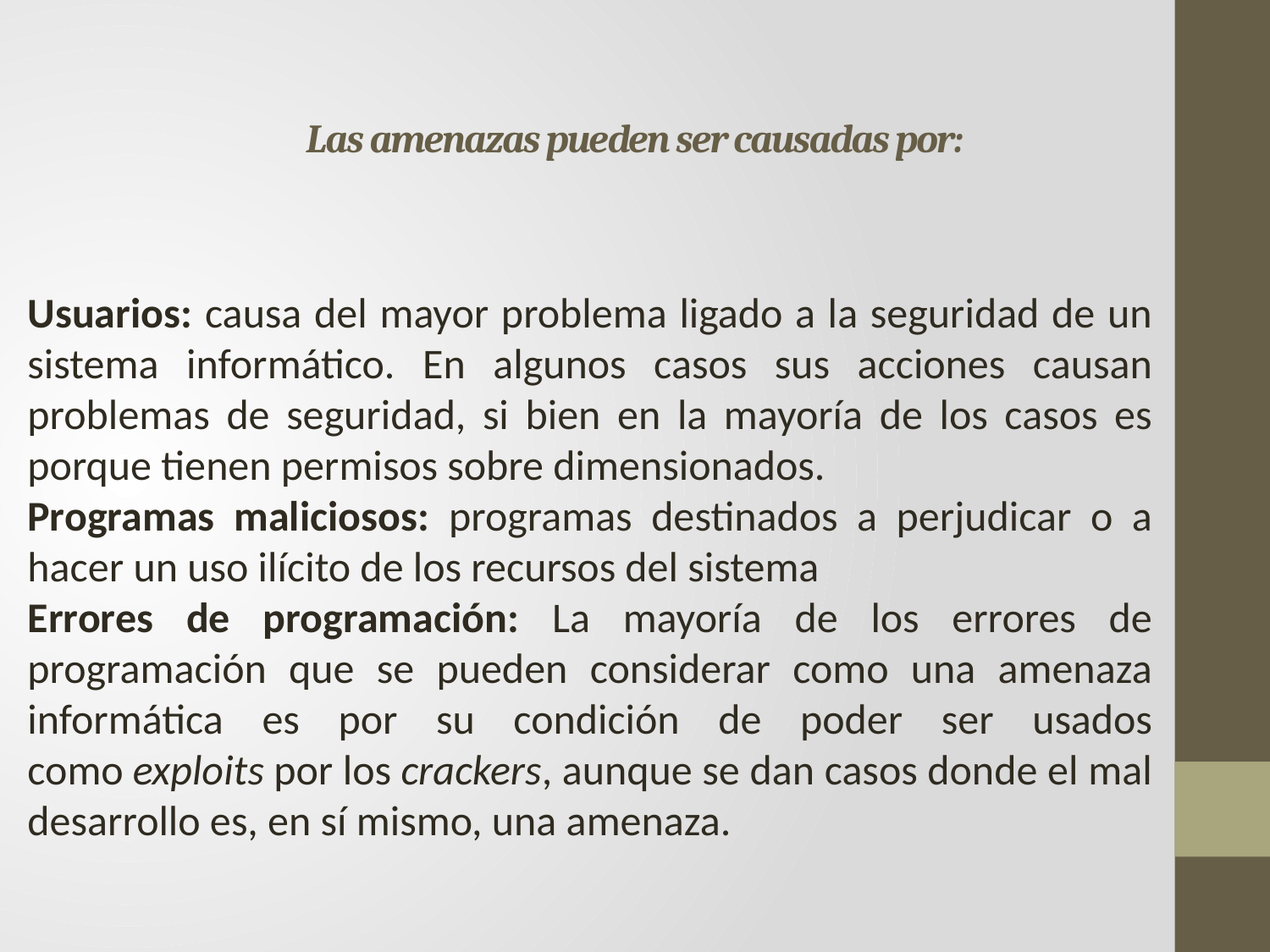

# Las amenazas pueden ser causadas por:
Usuarios: causa del mayor problema ligado a la seguridad de un sistema informático. En algunos casos sus acciones causan problemas de seguridad, si bien en la mayoría de los casos es porque tienen permisos sobre dimensionados.
Programas maliciosos: programas destinados a perjudicar o a hacer un uso ilícito de los recursos del sistema
Errores de programación: La mayoría de los errores de programación que se pueden considerar como una amenaza informática es por su condición de poder ser usados como exploits por los crackers, aunque se dan casos donde el mal desarrollo es, en sí mismo, una amenaza.